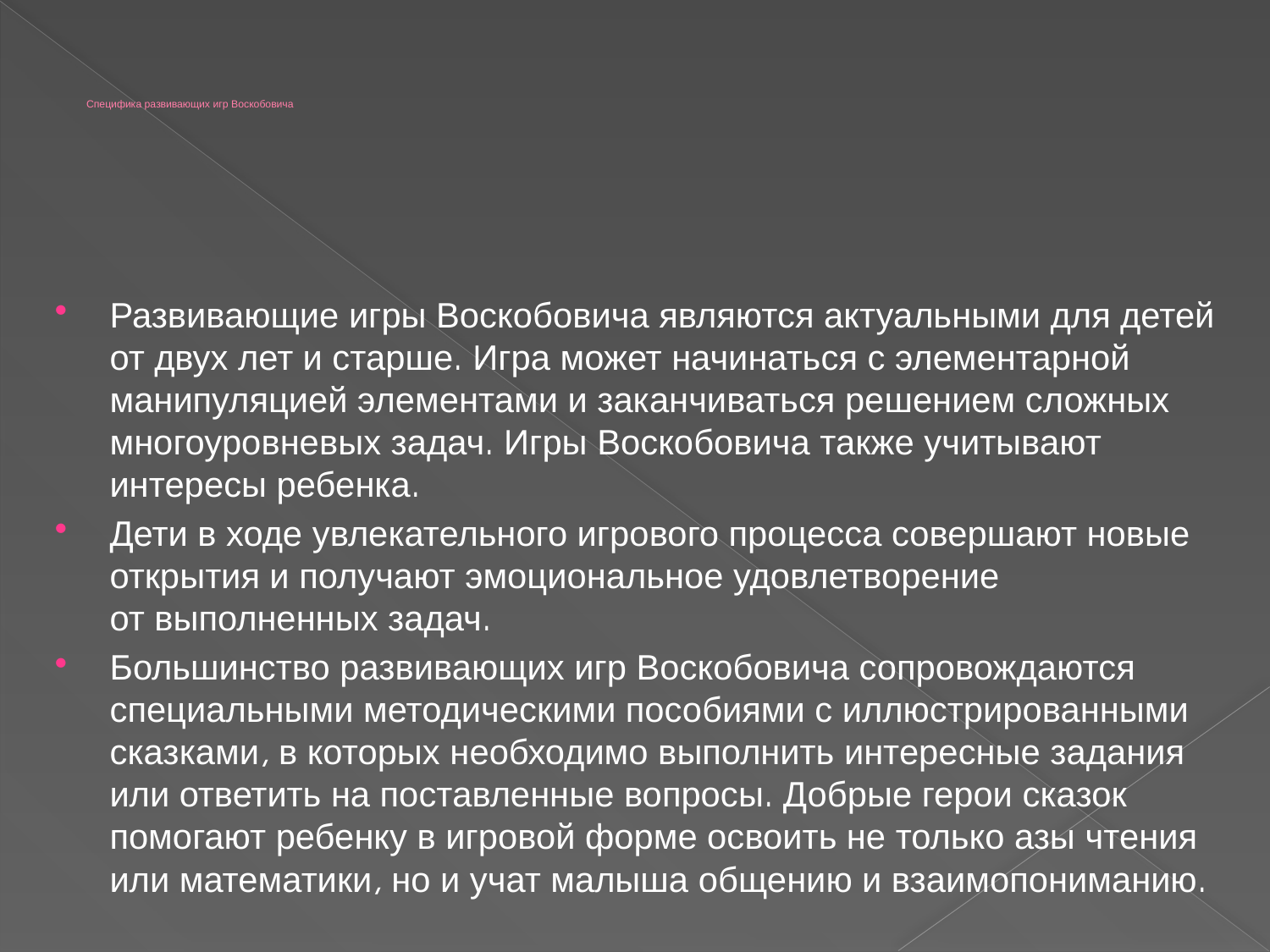

# Специфика развивающих игр Воскобовича
Развивающие игры Воскобовича являются актуальными для детей от двух лет и старше. Игра может начинаться с элементарной манипуляцией элементами и заканчиваться решением сложных многоуровневых задач. Игры Воскобовича также учитывают интересы ребенка.
Дети в ходе увлекательного игрового процесса совершают новые открытия и получают эмоциональное удовлетворение от выполненных задач.
Большинство развивающих игр Воскобовича сопровождаются специальными методическими пособиями с иллюстрированными сказками, в которых необходимо выполнить интересные задания или ответить на поставленные вопросы. Добрые герои сказок помогают ребенку в игровой форме освоить не только азы чтения или математики, но и учат малыша общению и взаимопониманию.